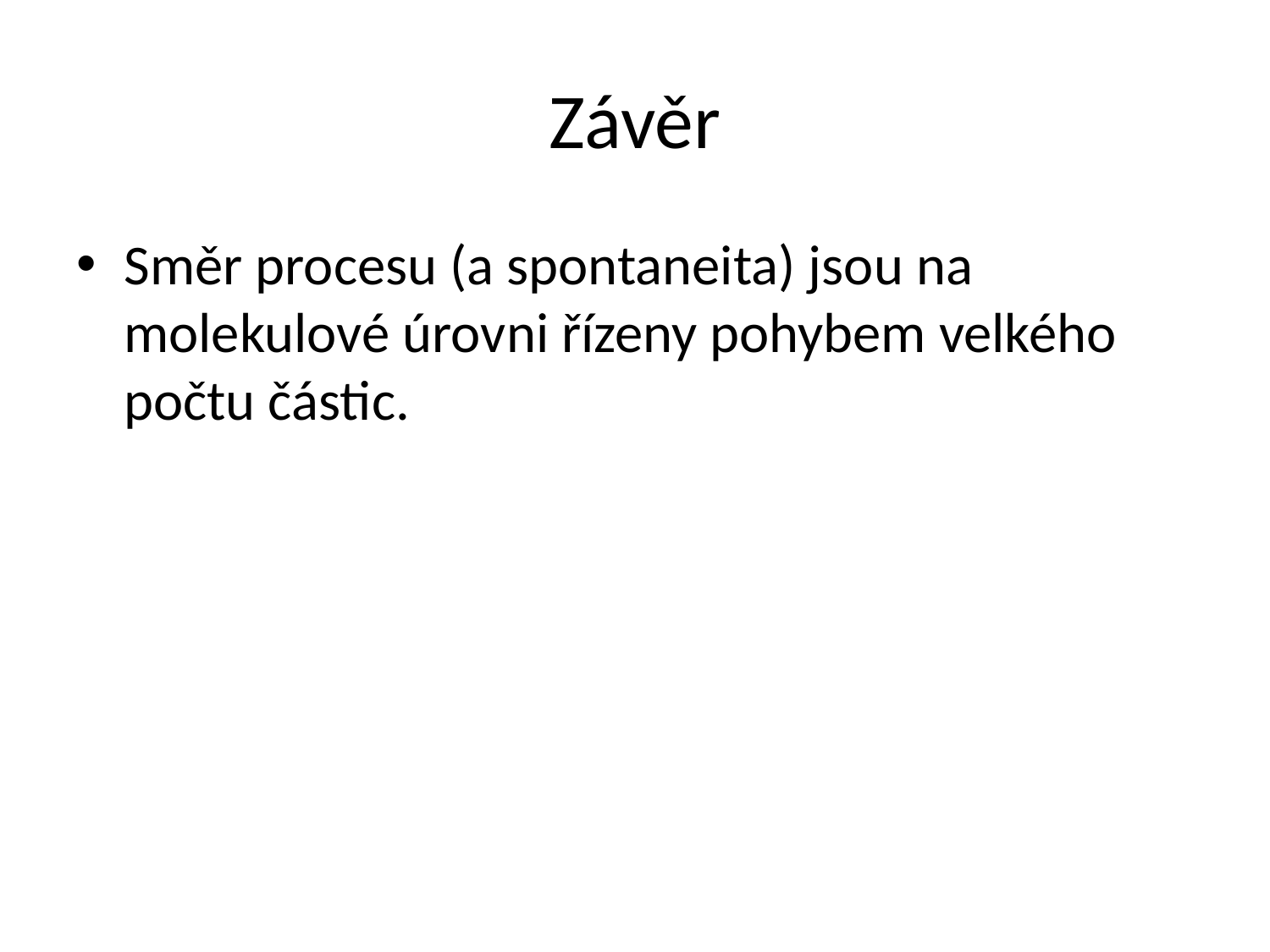

# Závěr
Směr procesu (a spontaneita) jsou na molekulové úrovni řízeny pohybem velkého počtu částic.